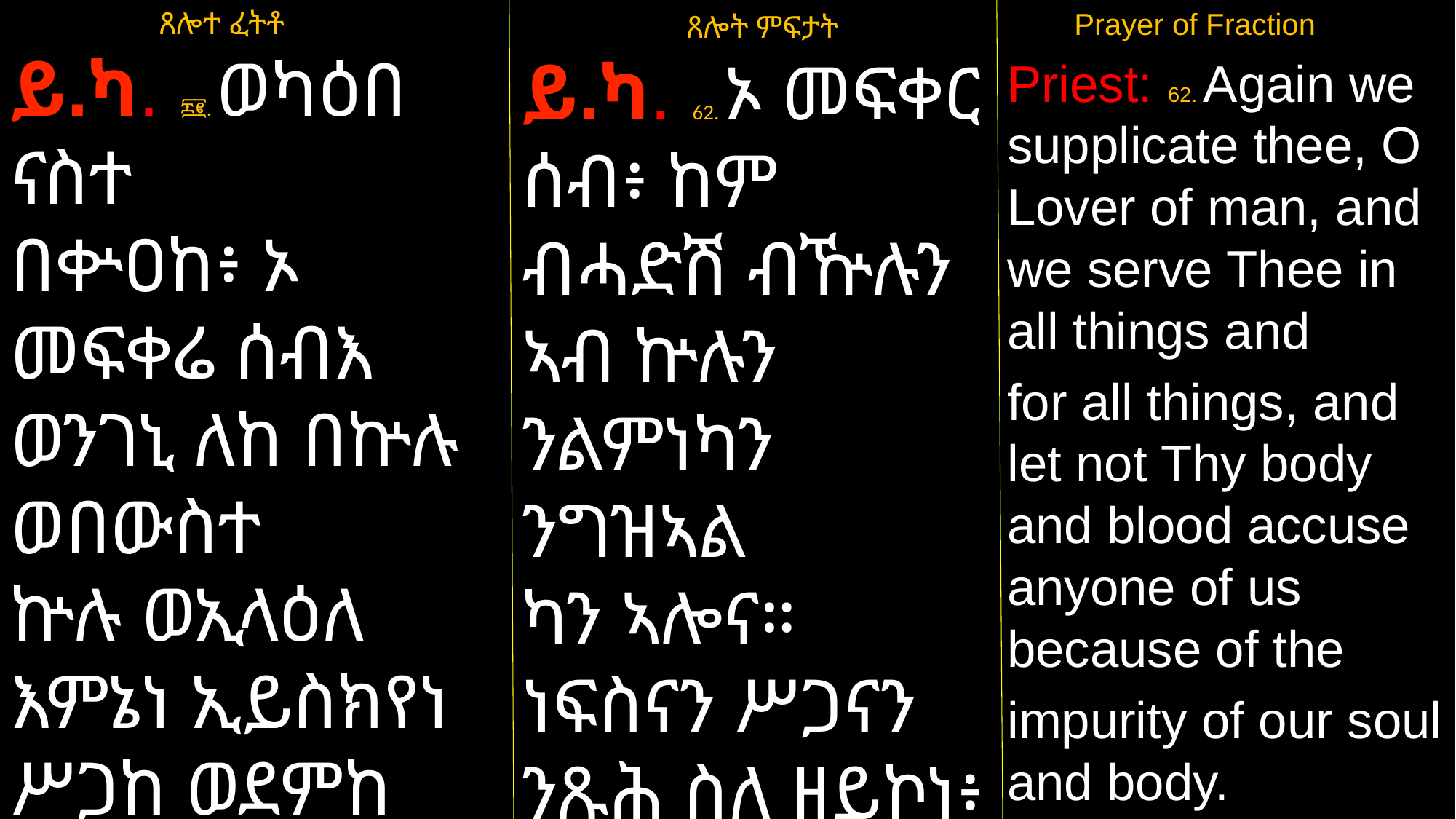

ጸሎተ ፈትቶ
ይ.ካ. ፷፪. ወካዕበ ናስተ
በቍዐከ፥ ኦ መፍቀሬ ሰብእ ወንገኒ ለከ በኵሉ ወበውስተ
ኵሉ ወኢላዕለ እምኔነ ኢይስክየነ ሥጋከ ወደምከ በእንተ ዘኢኮነ ንጹሐ ነፍስነ ወሥጋነ።
        Prayer of Fraction
Priest: 62. Again we supplicate thee, O Lover of man, and we serve Thee in all things and
for all things, and let not Thy body and blood accuse anyone of us because of the
impurity of our soul and body.
                     ጸሎት ምፍታት
ይ.ካ. 62. ኦ መፍቀር ሰብ፥ ከም ብሓድሽ ብዅሉን ኣብ ኵሉን ንልምነካን ንግዝኣል
ካን ኣሎና። ነፍስናን ሥጋናን ንጹሕ ስለ ዘይኮነ፥ ሥጋኻን ደምካን ካባና ንሓደ እኳ ኣይኽሰስና።